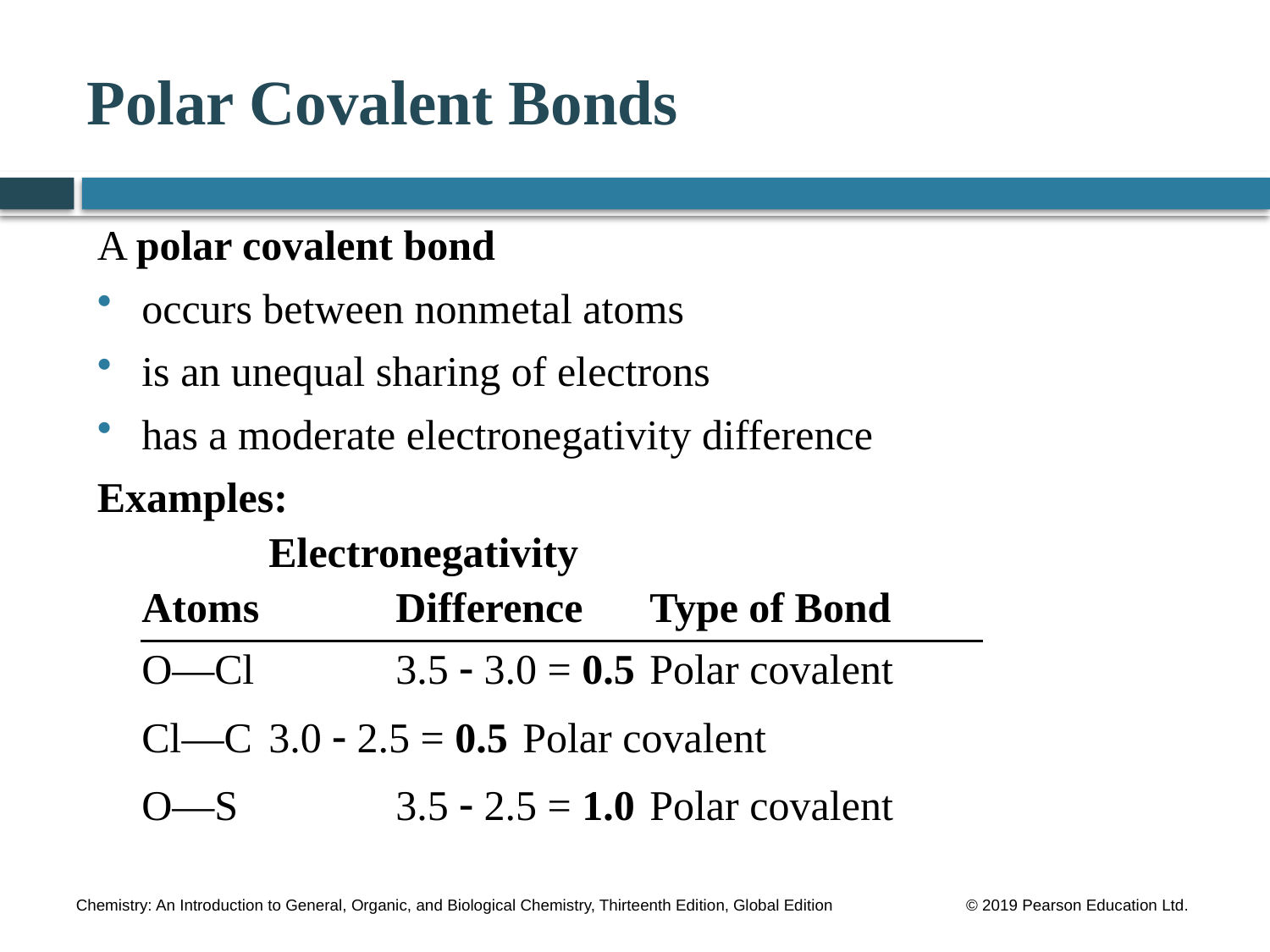

# Polar Covalent Bonds
A polar covalent bond
occurs between nonmetal atoms
is an unequal sharing of electrons
has a moderate electronegativity difference
Examples:
    		Electronegativity
	Atoms 	Difference	Type of Bond
	O—Cl   	3.5 − 3.0 = 0.5	Polar covalent
	Cl—C 	3.0 − 2.5 = 0.5	Polar covalent
	O—S   	3.5 − 2.5 = 1.0	Polar covalent